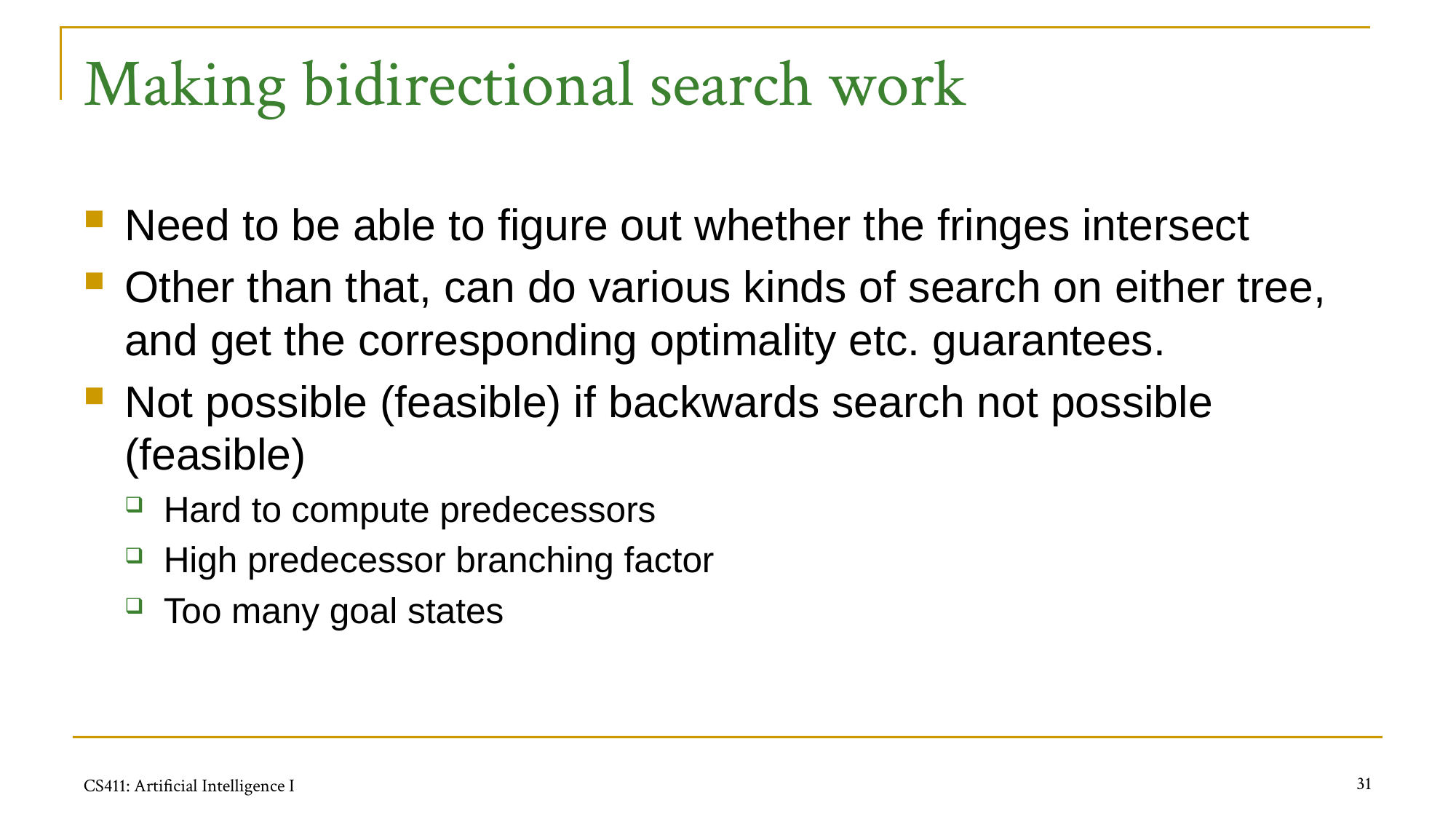

# Making bidirectional search work
Need to be able to figure out whether the fringes intersect
Other than that, can do various kinds of search on either tree, and get the corresponding optimality etc. guarantees.
Not possible (feasible) if backwards search not possible (feasible)
Hard to compute predecessors
High predecessor branching factor
Too many goal states
31
CS411: Artificial Intelligence I